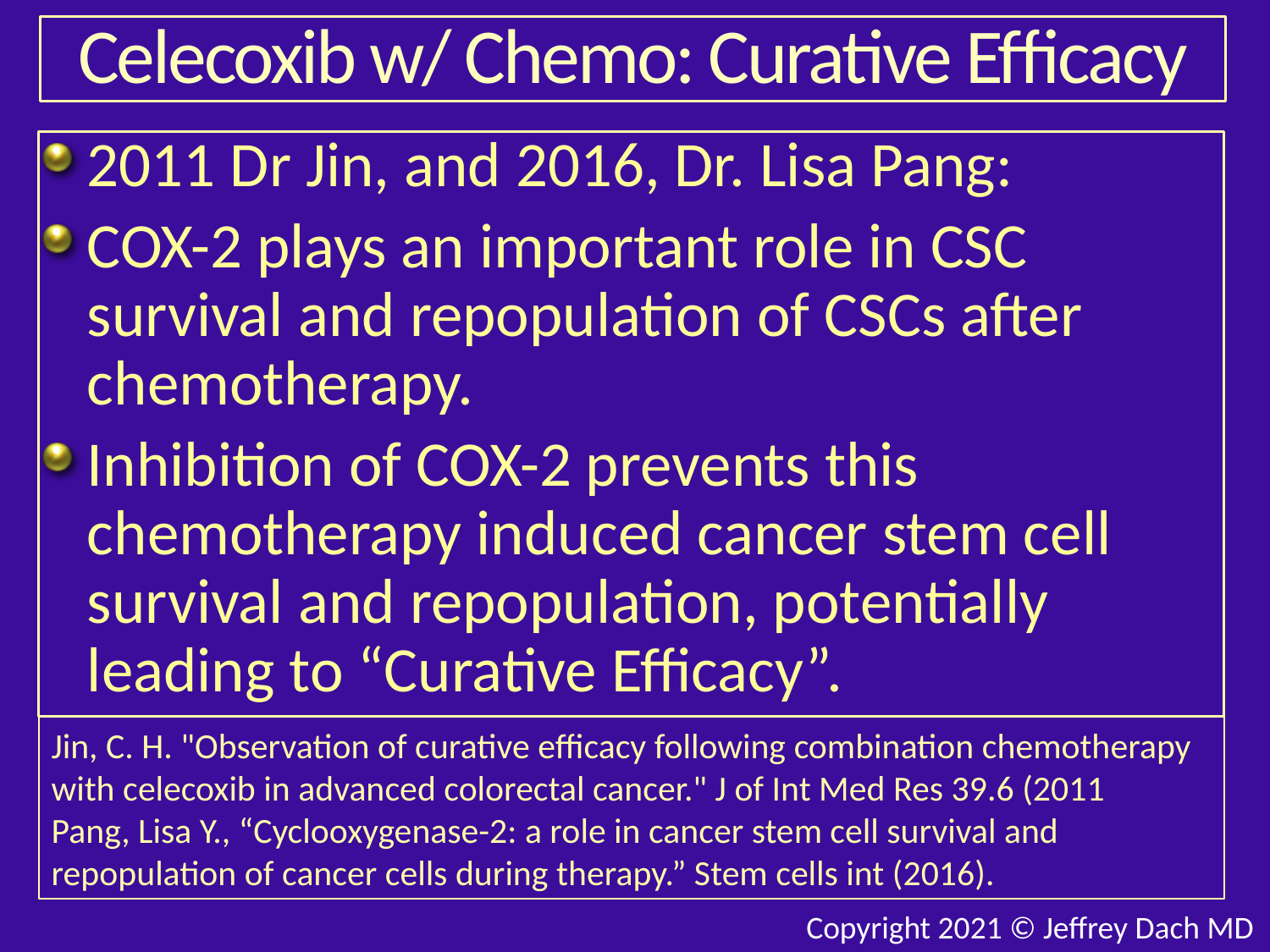

# Celecoxib w/ Chemo: Curative Efficacy
2011 Dr Jin, and 2016, Dr. Lisa Pang:
COX-2 plays an important role in CSC survival and repopulation of CSCs after chemotherapy.
Inhibition of COX-2 prevents this chemotherapy induced cancer stem cell survival and repopulation, potentially leading to “Curative Efficacy”.
Jin, C. H. "Observation of curative efficacy following combination chemotherapy with celecoxib in advanced colorectal cancer." J of Int Med Res 39.6 (2011
Pang, Lisa Y., “Cyclooxygenase-2: a role in cancer stem cell survival and repopulation of cancer cells during therapy.” Stem cells int (2016).
Copyright 2021 © Jeffrey Dach MD